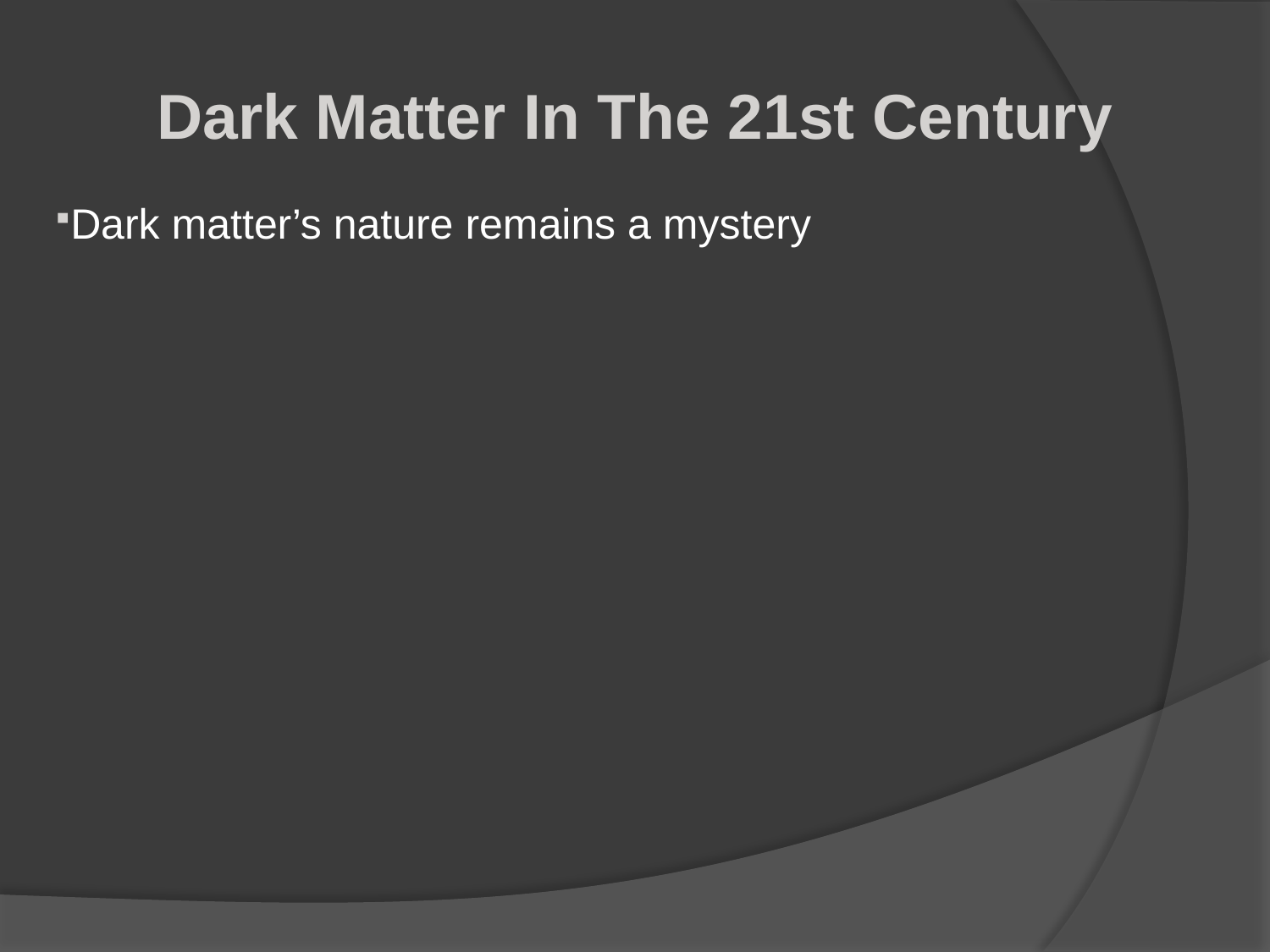

Dark Matter In The 21st Century

Dark matter’s nature remains a mystery